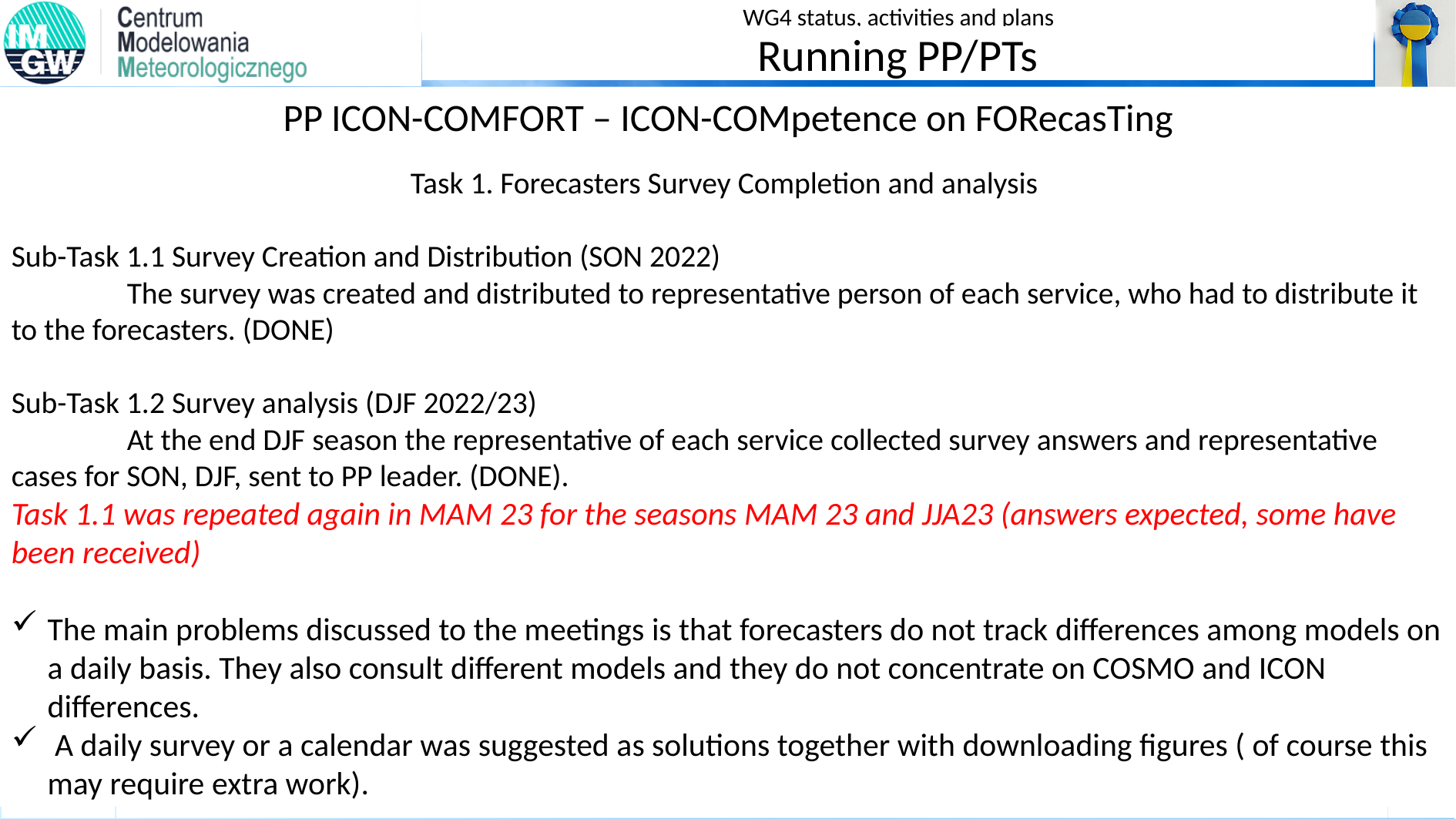

Running PP/PTs
PP ICON-COMFORT – ICON-COMpetence on FORecasTing

Task 1. Forecasters Survey Completion and analysis

Sub-Task 1.1 Survey Creation and Distribution (SON 2022)
	The survey was created and distributed to representative person of each service, who had to distribute it to the forecasters. (DONE)

Sub-Task 1.2 Survey analysis (DJF 2022/23)
	At the end DJF season the representative of each service collected survey answers and representative cases for SON, DJF, sent to PP leader. (DONE).
Task 1.1 was repeated again in MAM 23 for the seasons MAM 23 and JJA23 (answers expected, some have been received)

The main problems discussed to the meetings is that forecasters do not track differences among models on a daily basis. They also consult different models and they do not concentrate on COSMO and ICON differences.
 A daily survey or a calendar was suggested as solutions together with downloading figures ( of course this may require extra work).
11.09.2023
Institute of Meteorology and Water Management – National Research Institute; CGM’2023, Gdańsk
5